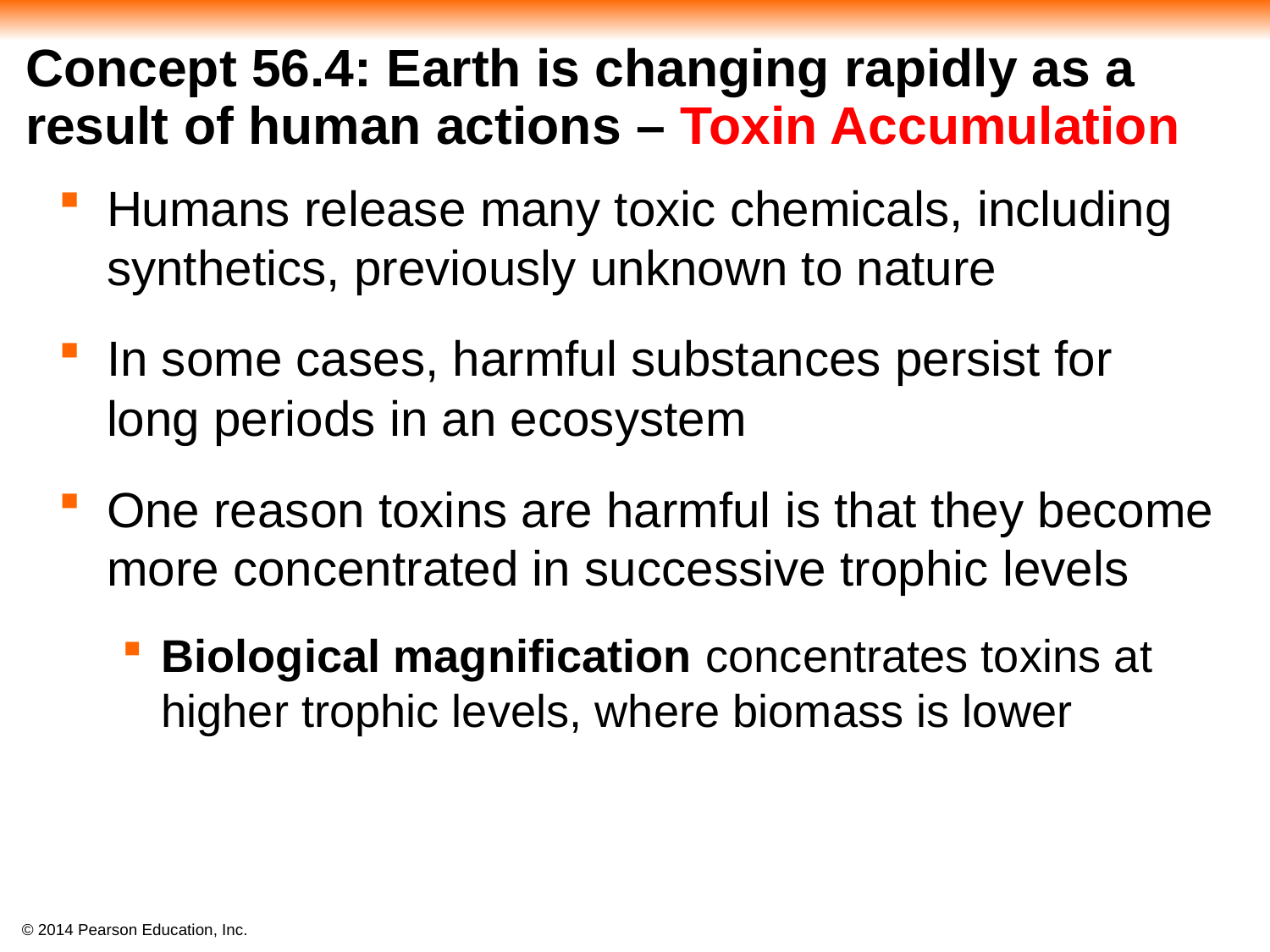

# Concept 56.4: Earth is changing rapidly as a result of human actions – Toxin Accumulation
Humans release many toxic chemicals, including synthetics, previously unknown to nature
In some cases, harmful substances persist for long periods in an ecosystem
One reason toxins are harmful is that they become more concentrated in successive trophic levels
Biological magnification concentrates toxins at higher trophic levels, where biomass is lower